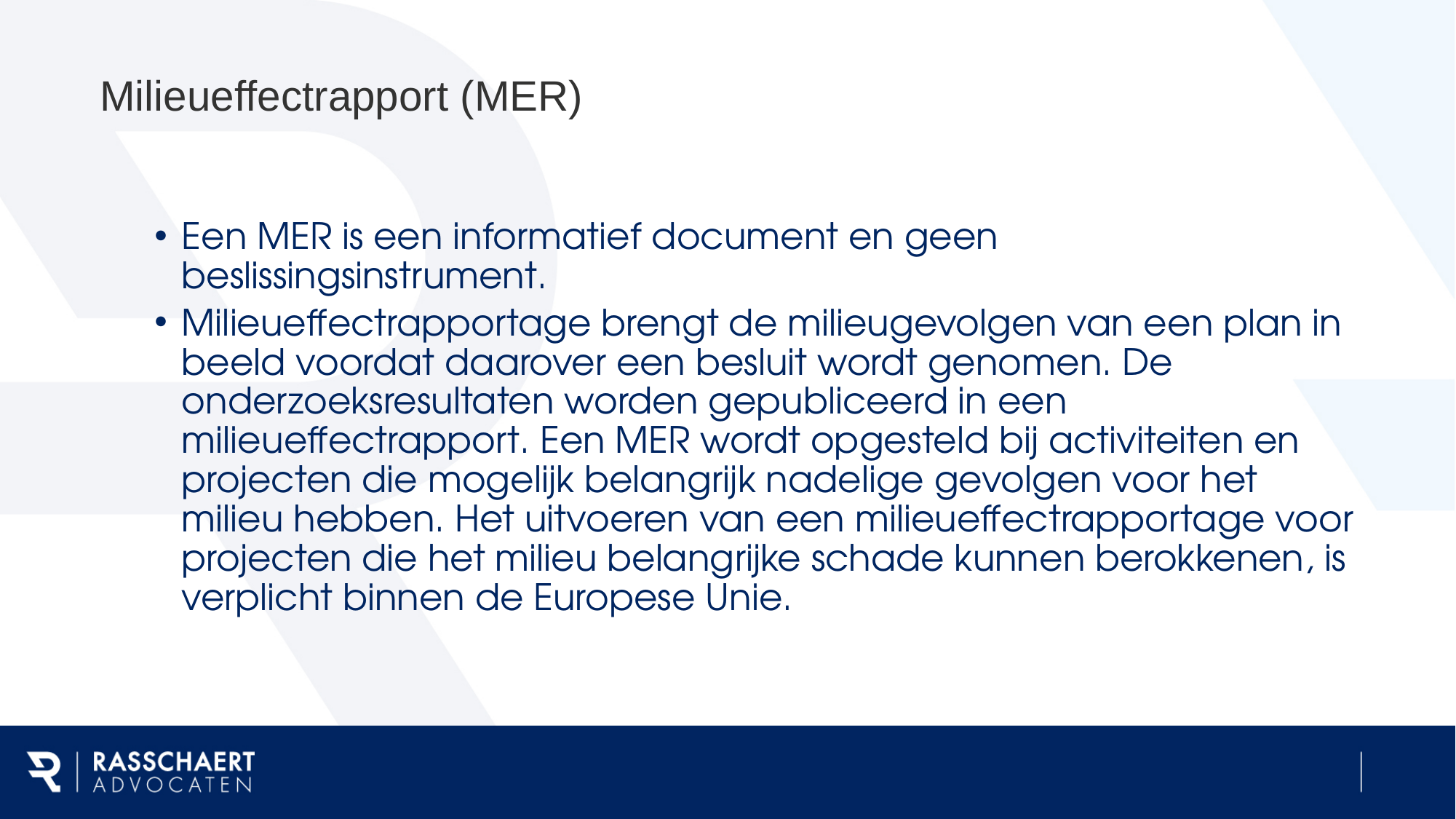

# Milieueffectrapport (MER)
Een MER is een informatief document en geen beslissingsinstrument.
Milieueffectrapportage brengt de milieugevolgen van een plan in beeld voordat daarover een besluit wordt genomen. De onderzoeksresultaten worden gepubliceerd in een milieueffectrapport. Een MER wordt opgesteld bij activiteiten en projecten die mogelijk belangrijk nadelige gevolgen voor het milieu hebben. Het uitvoeren van een milieueffectrapportage voor projecten die het milieu belangrijke schade kunnen berokkenen, is verplicht binnen de Europese Unie.